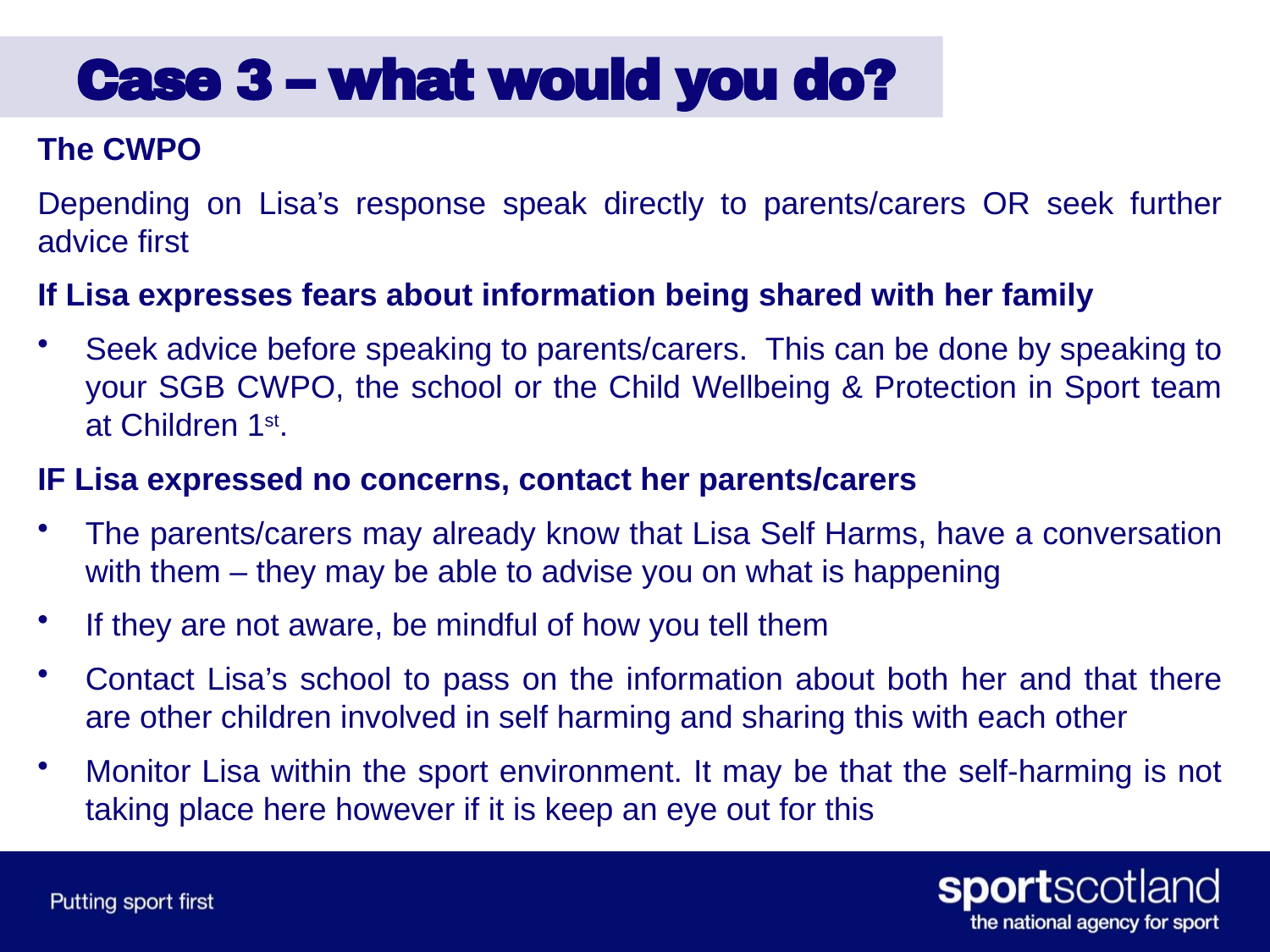

# Case 3 – what would you do?
The CWPO
Depending on Lisa’s response speak directly to parents/carers OR seek further advice first
If Lisa expresses fears about information being shared with her family
Seek advice before speaking to parents/carers.  This can be done by speaking to your SGB CWPO, the school or the Child Wellbeing & Protection in Sport team at Children 1st.
IF Lisa expressed no concerns, contact her parents/carers
The parents/carers may already know that Lisa Self Harms, have a conversation with them – they may be able to advise you on what is happening
If they are not aware, be mindful of how you tell them
Contact Lisa’s school to pass on the information about both her and that there are other children involved in self harming and sharing this with each other
Monitor Lisa within the sport environment. It may be that the self-harming is not taking place here however if it is keep an eye out for this